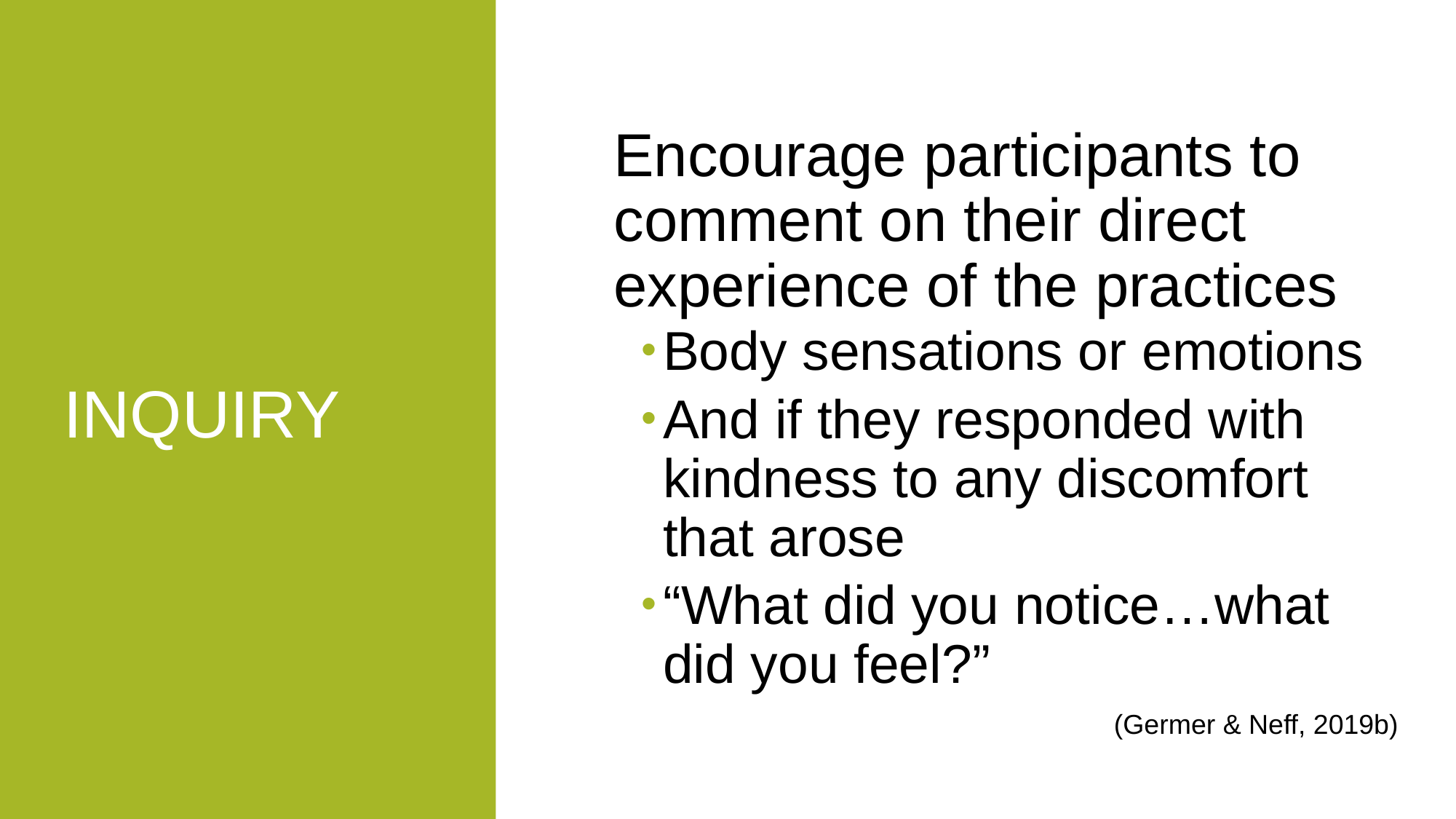

Encourage participants to comment on their direct experience of the practices
Body sensations or emotions
And if they responded with kindness to any discomfort that arose
“What did you notice…what did you feel?”
# INQUIRY
(Germer & Neff, 2019b)